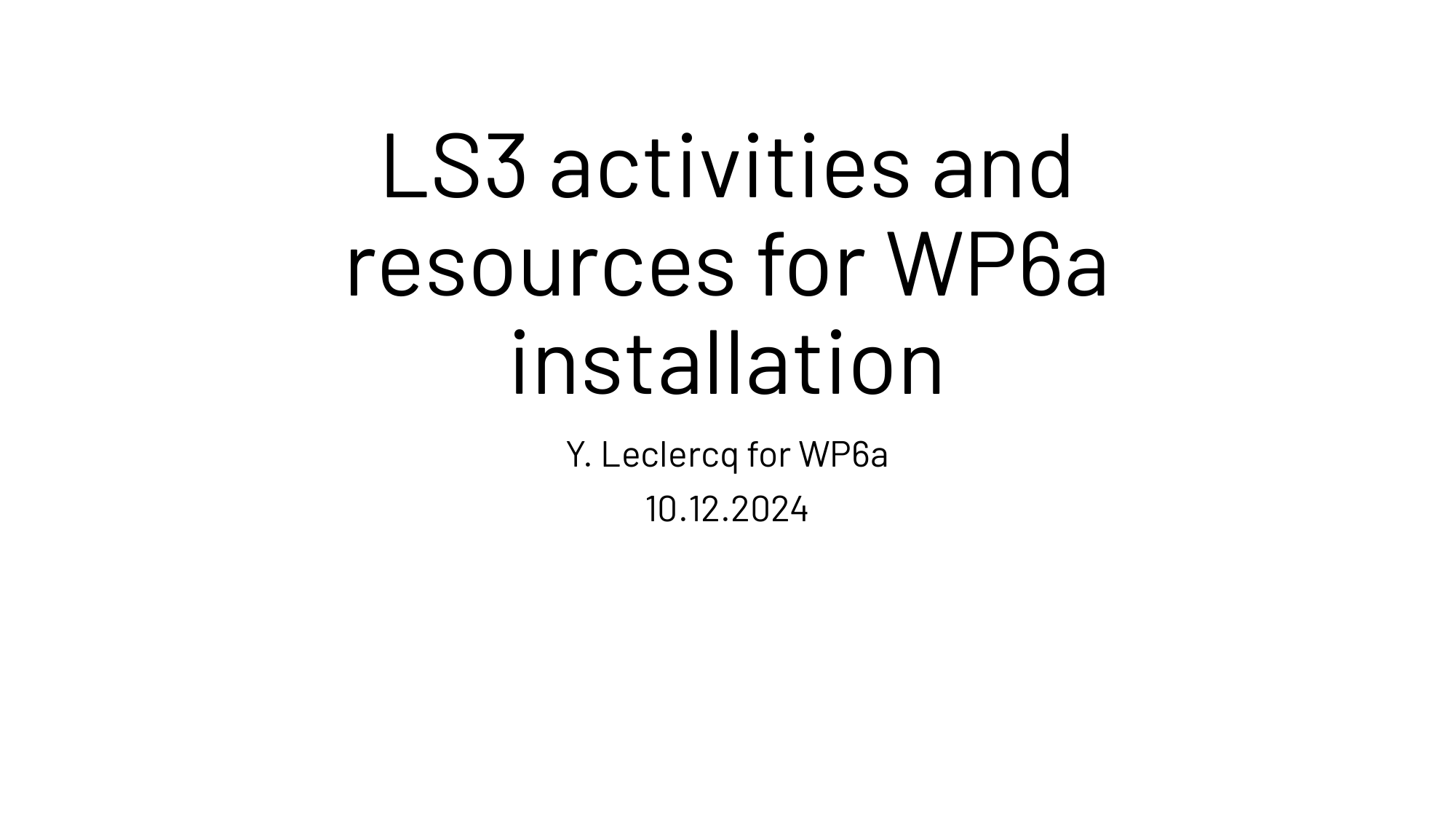

# LS3 activities and resources for WP6a installation
Y. Leclercq for WP6a
10.12.2024